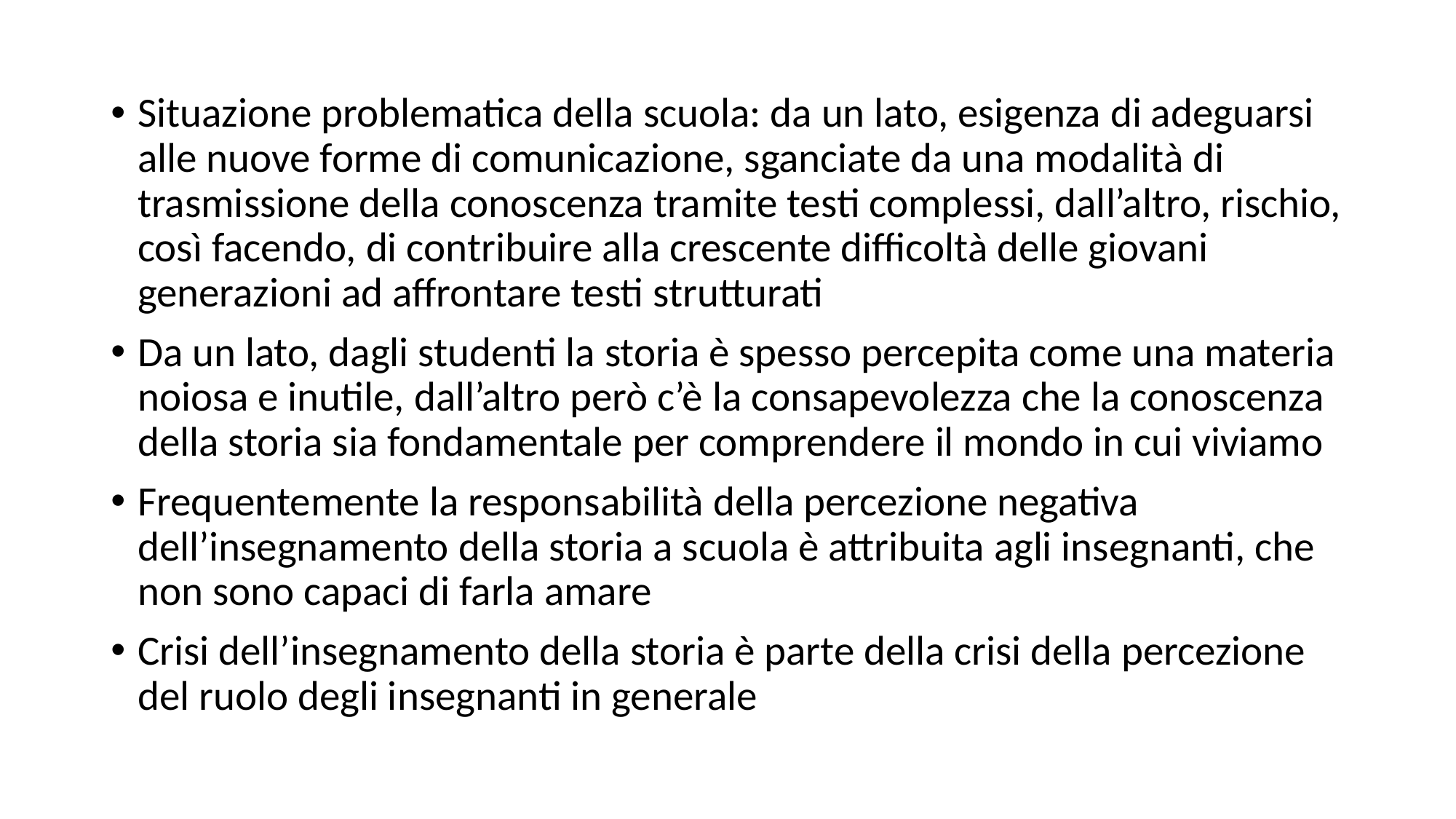

Situazione problematica della scuola: da un lato, esigenza di adeguarsi alle nuove forme di comunicazione, sganciate da una modalità di trasmissione della conoscenza tramite testi complessi, dall’altro, rischio, così facendo, di contribuire alla crescente difficoltà delle giovani generazioni ad affrontare testi strutturati
Da un lato, dagli studenti la storia è spesso percepita come una materia noiosa e inutile, dall’altro però c’è la consapevolezza che la conoscenza della storia sia fondamentale per comprendere il mondo in cui viviamo
Frequentemente la responsabilità della percezione negativa dell’insegnamento della storia a scuola è attribuita agli insegnanti, che non sono capaci di farla amare
Crisi dell’insegnamento della storia è parte della crisi della percezione del ruolo degli insegnanti in generale